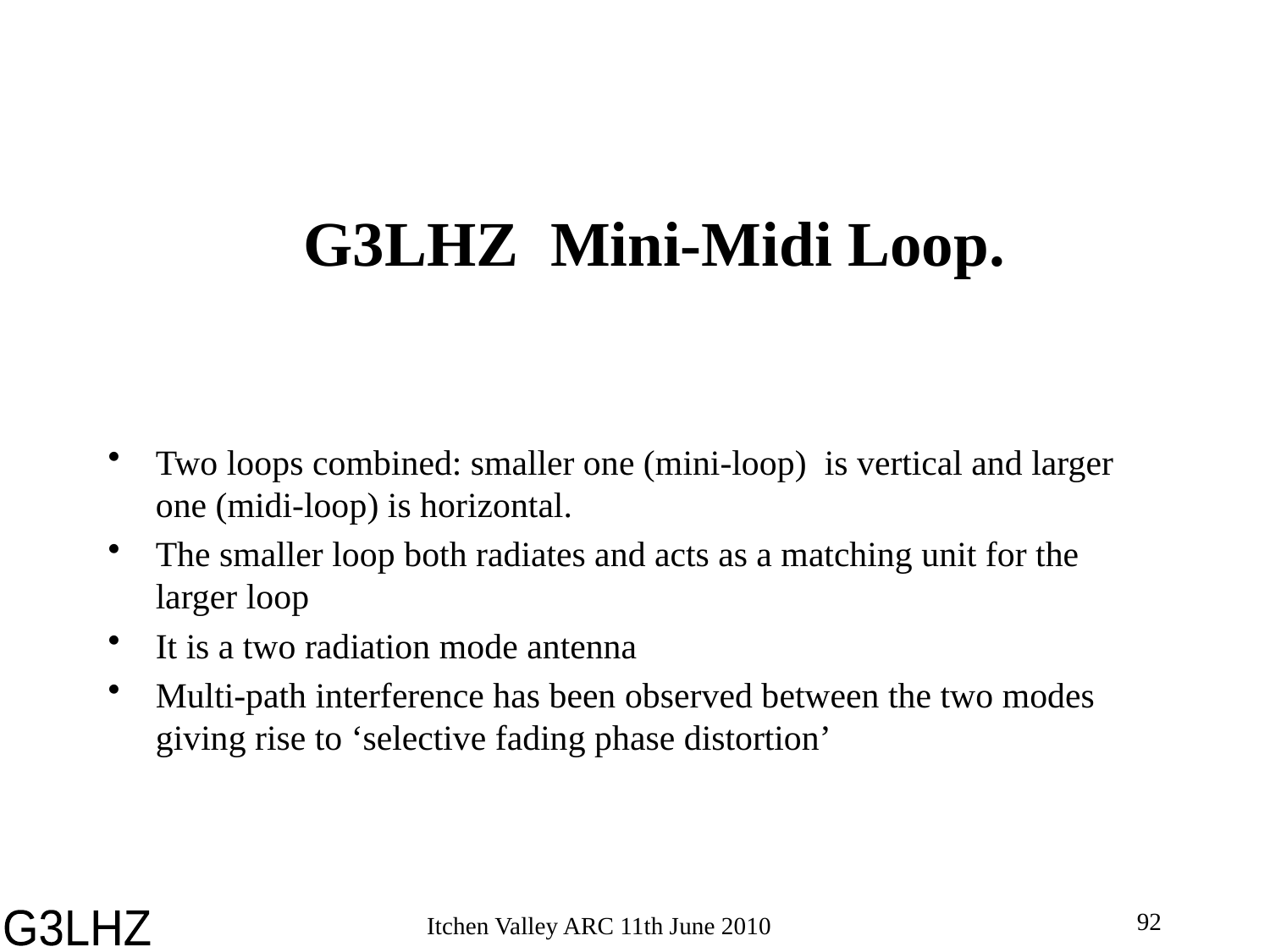

# G3LHZ  Mini-Midi Loop.
Two loops combined: smaller one (mini-loop)  is vertical and larger one (midi-loop) is horizontal.
The smaller loop both radiates and acts as a matching unit for the larger loop
It is a two radiation mode antenna
Multi-path interference has been observed between the two modes giving rise to ‘selective fading phase distortion’
92
Itchen Valley ARC 11th June 2010